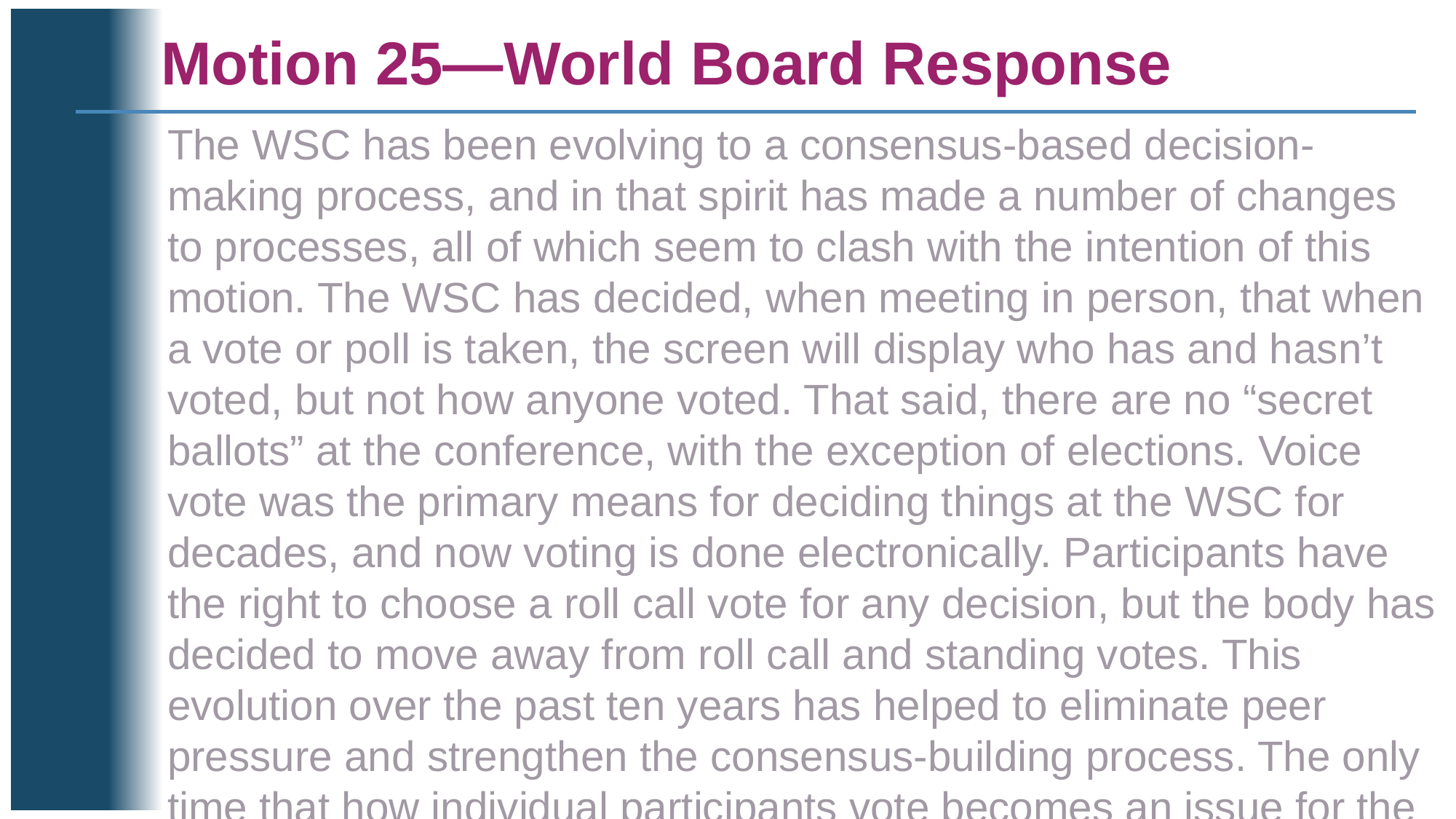

Motion 25—World Board Response
The WSC has been evolving to a consensus-based decision-making process, and in that spirit has made a number of changes to processes, all of which seem to clash with the intention of this motion. The WSC has decided, when meeting in person, that when a vote or poll is taken, the screen will display who has and hasn’t voted, but not how anyone voted. That said, there are no “secret ballots” at the conference, with the exception of elections. Voice vote was the primary means for deciding things at the WSC for decades, and now voting is done electronically. Participants have the right to choose a roll call vote for any decision, but the body has decided to move away from roll call and standing votes. This evolution over the past ten years has helped to eliminate peer pressure and strengthen the consensus-building process. The only time that how individual participants vote becomes an issue for the body is when there is consensus on an item and participants who are not part of the consensus are asked if they want to speak.